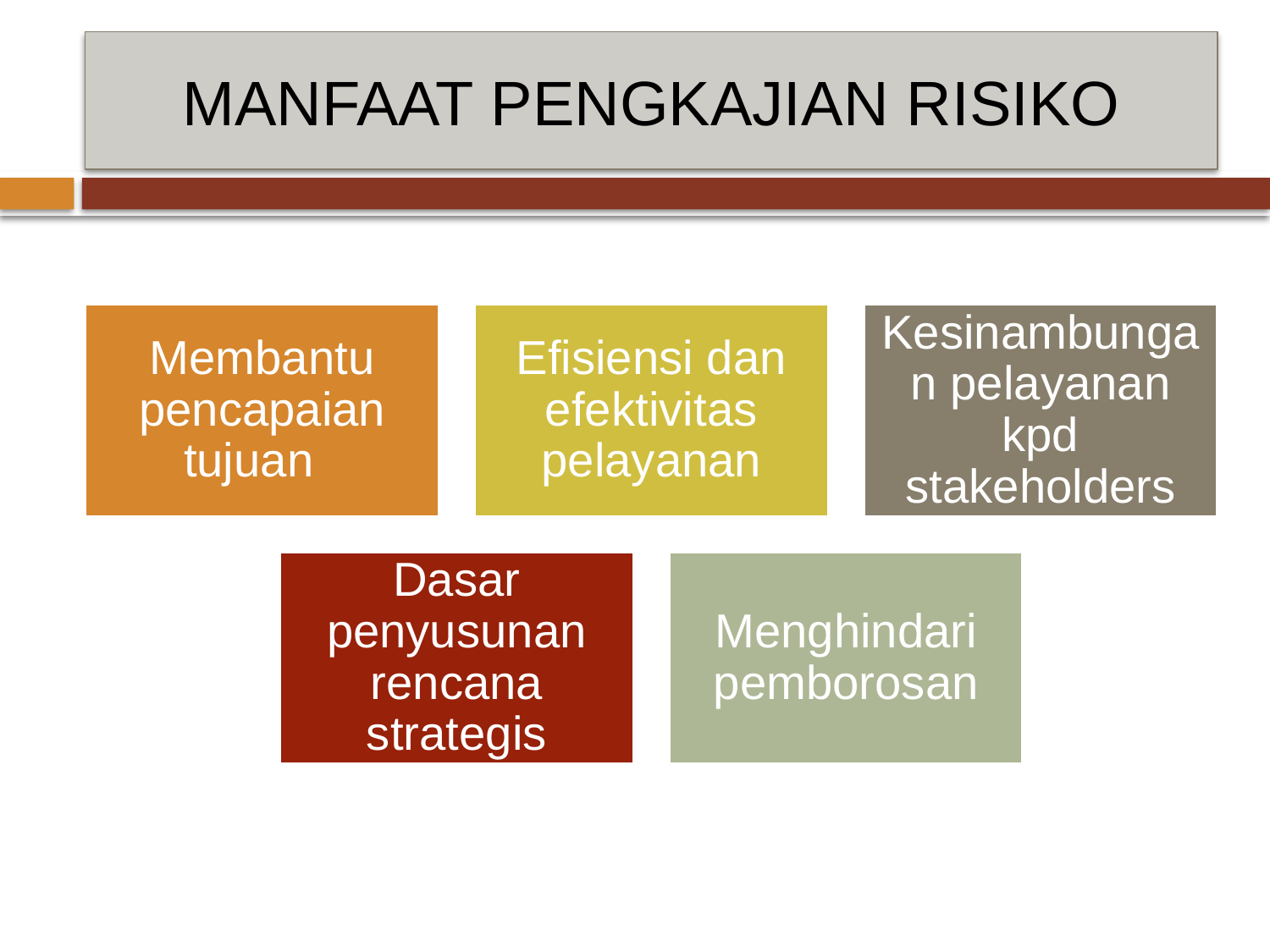

# MANFAAT PENGKAJIAN RISIKO
Membantu pencapaian tujuan
Efisiensi dan efektivitas pelayanan
Kesinambungan pelayanan kpd stakeholders
Dasar penyusunan rencana strategis
Menghindari pemborosan